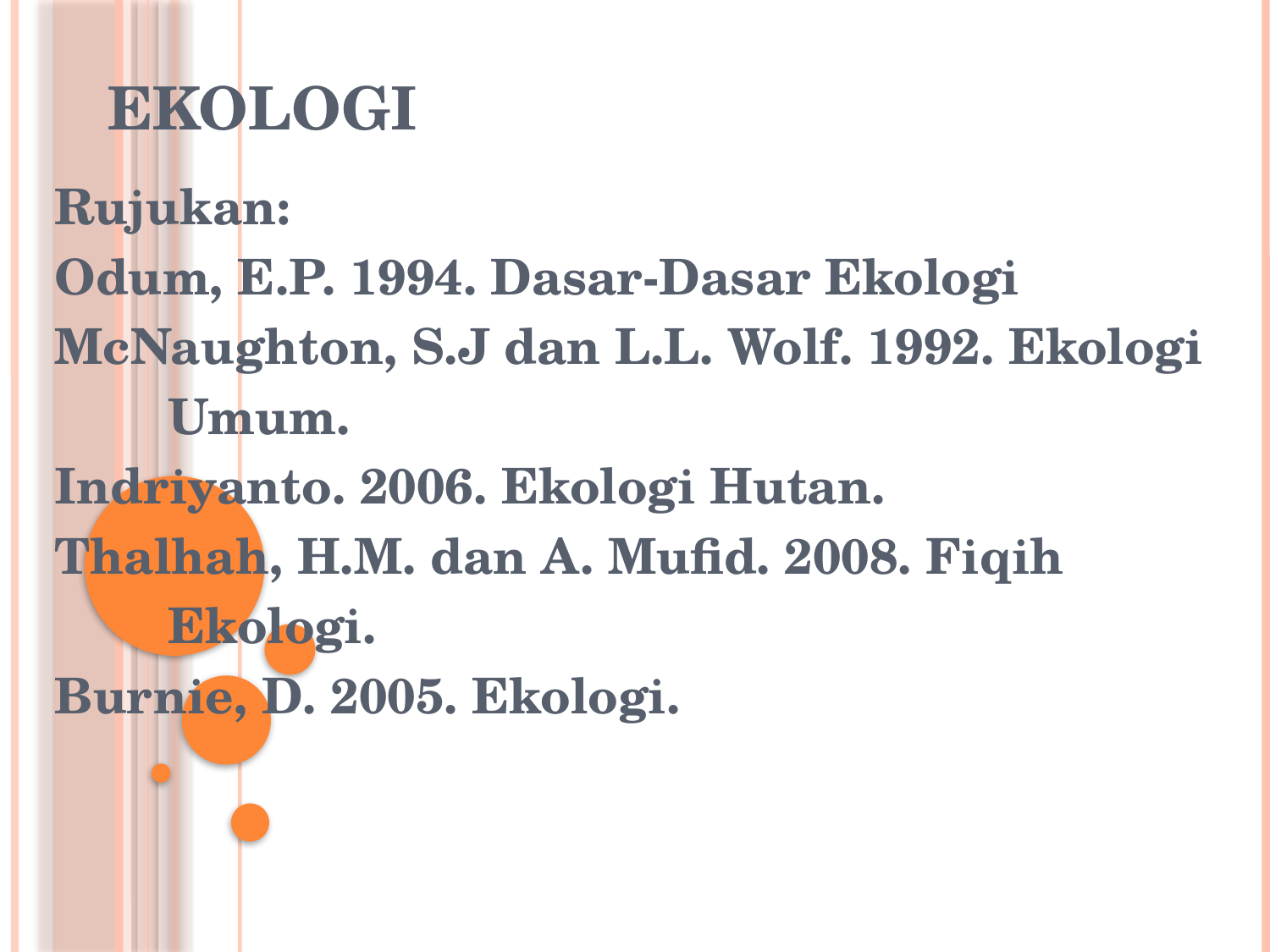

# EKOLOGI
Rujukan:
Odum, E.P. 1994. Dasar-Dasar Ekologi
McNaughton, S.J dan L.L. Wolf. 1992. Ekologi
        Umum.
Indriyanto. 2006. Ekologi Hutan.
Thalhah, H.M. dan A. Mufid. 2008. Fiqih
        Ekologi.
Burnie, D. 2005. Ekologi.